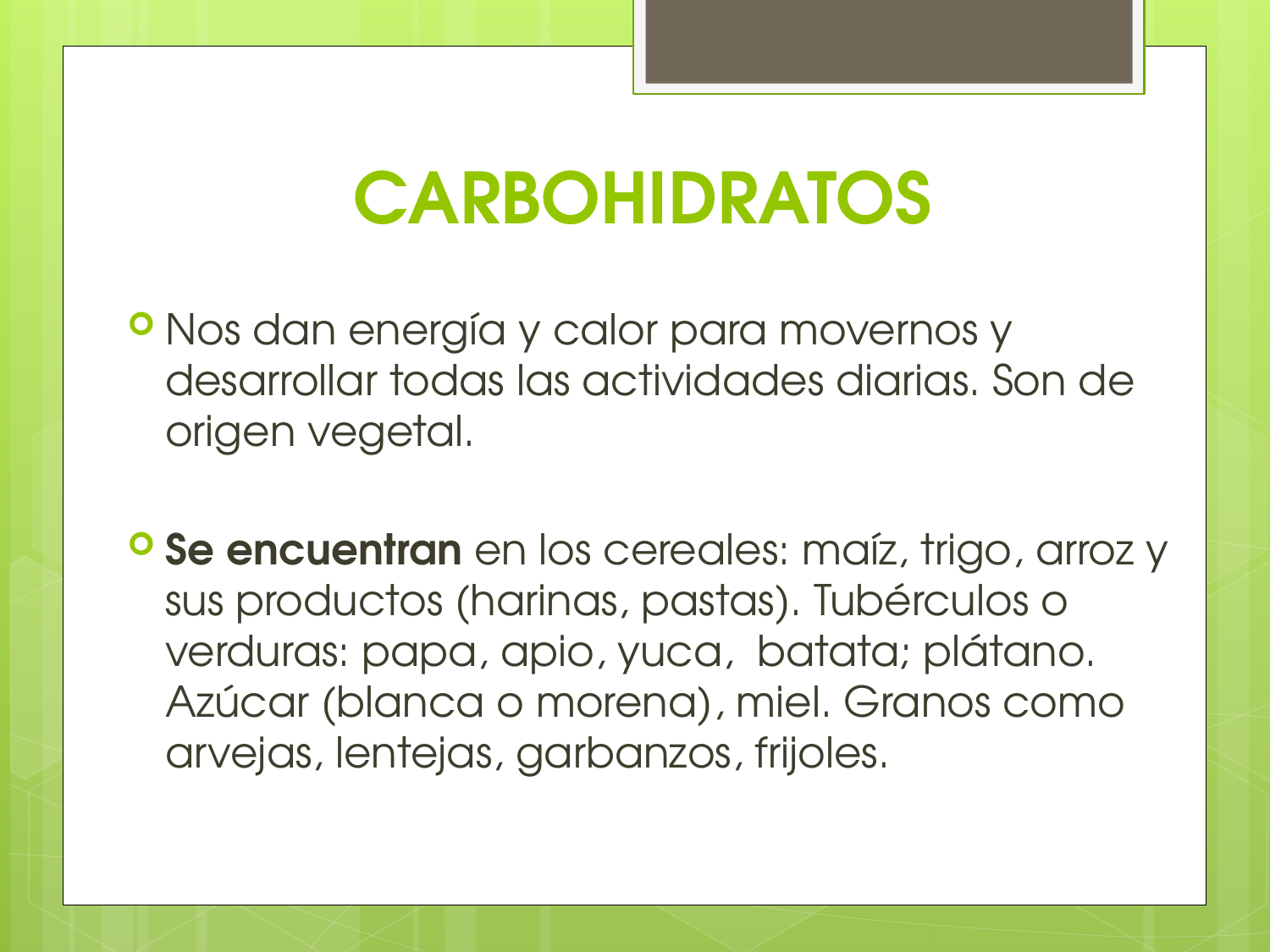

# CARBOHIDRATOS
Nos dan energía y calor para movernos y desarrollar todas las actividades diarias. Son de origen vegetal.

Se encuentran en los cereales: maíz, trigo, arroz y sus productos (harinas, pastas). Tubérculos o verduras: papa, apio, yuca,  batata; plátano. Azúcar (blanca o morena), miel. Granos como arvejas, lentejas, garbanzos, frijoles.